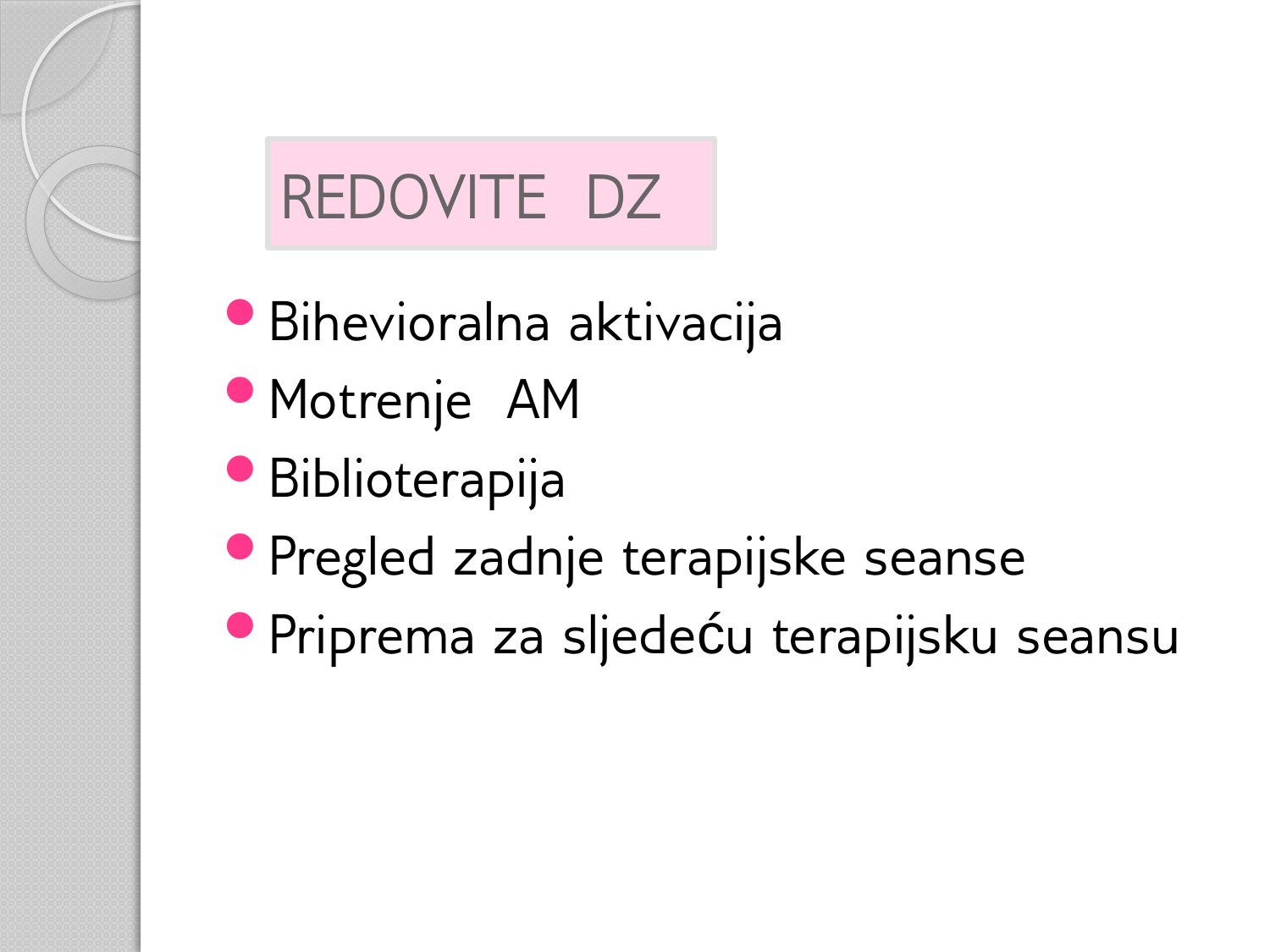

# REDOVITE  DZ

Bihevioralna aktivacija
Motrenje  AM
Biblioterapija
Pregled zadnje terapijske seanse
Priprema za sljedeću terapijsku seansu